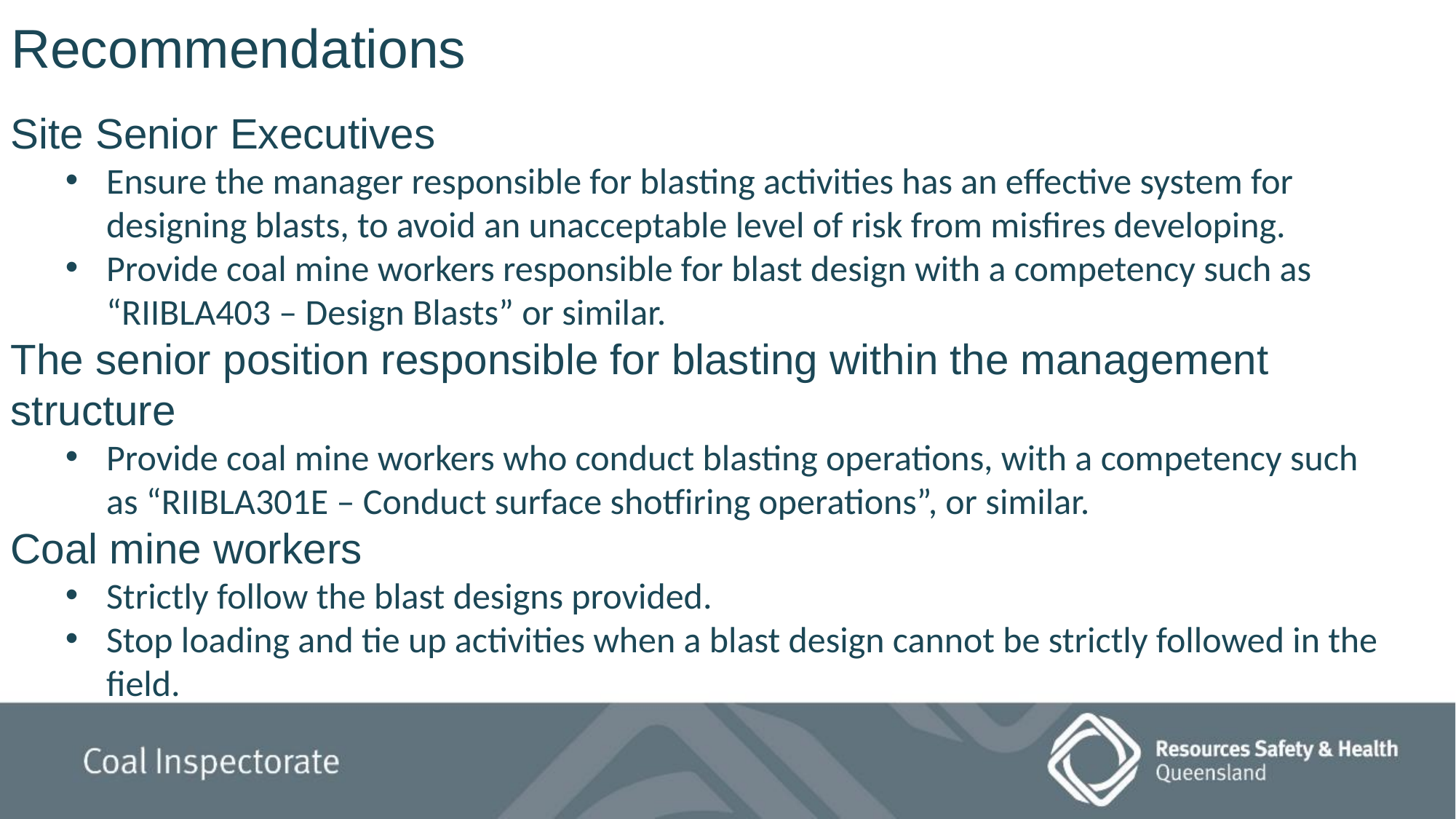

# Recommendations
Site Senior Executives
Ensure the manager responsible for blasting activities has an effective system for designing blasts, to avoid an unacceptable level of risk from misfires developing.
Provide coal mine workers responsible for blast design with a competency such as “RIIBLA403 – Design Blasts” or similar.
The senior position responsible for blasting within the management structure
Provide coal mine workers who conduct blasting operations, with a competency such as “RIIBLA301E – Conduct surface shotfiring operations”, or similar.
Coal mine workers
Strictly follow the blast designs provided.
Stop loading and tie up activities when a blast design cannot be strictly followed in the field.